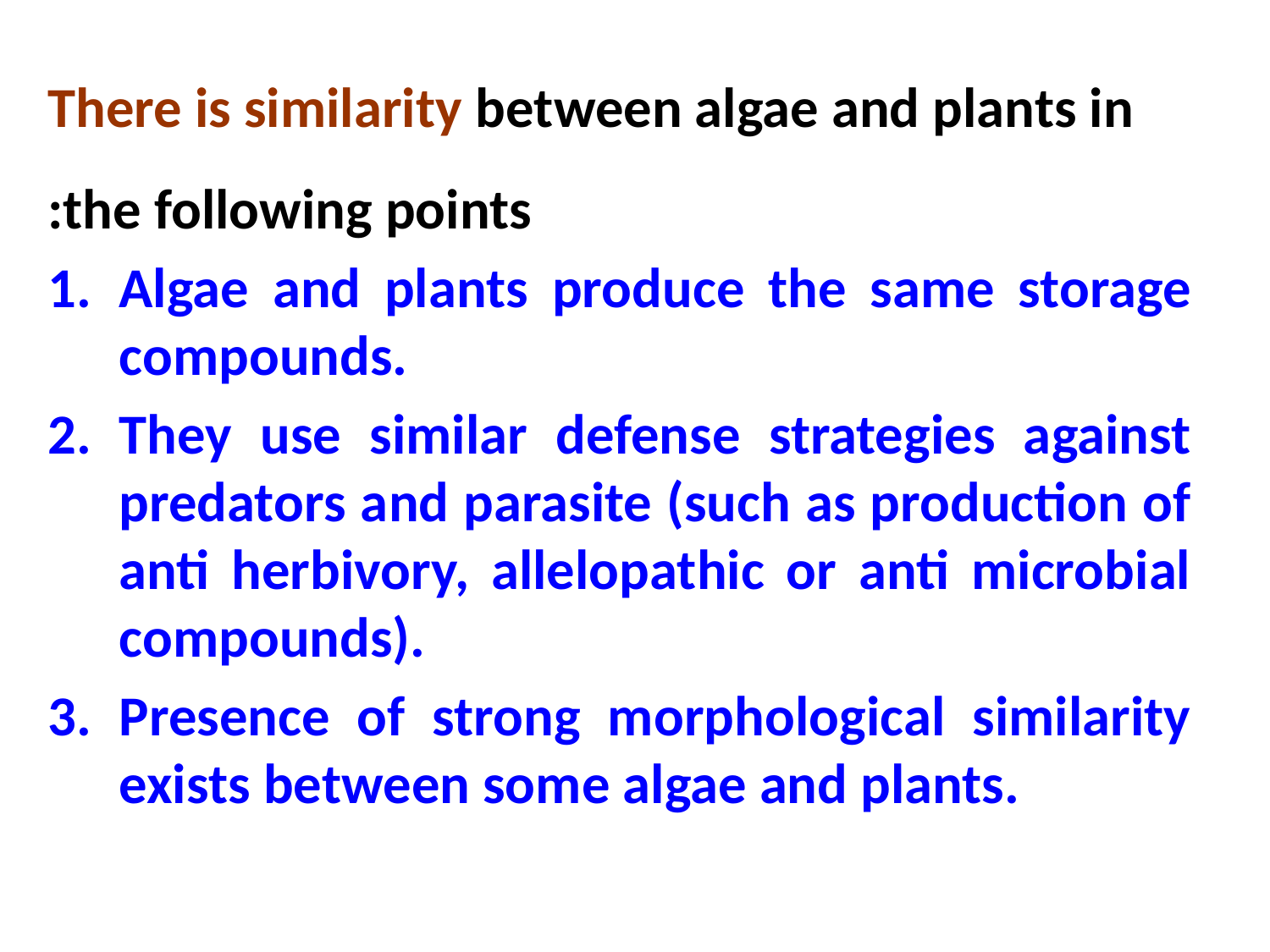

There is similarity between algae and plants in the following points:
Algae and plants produce the same storage compounds.
They use similar defense strategies against predators and parasite (such as production of anti herbivory, allelopathic or anti microbial compounds).
Presence of strong morphological similarity exists between some algae and plants.